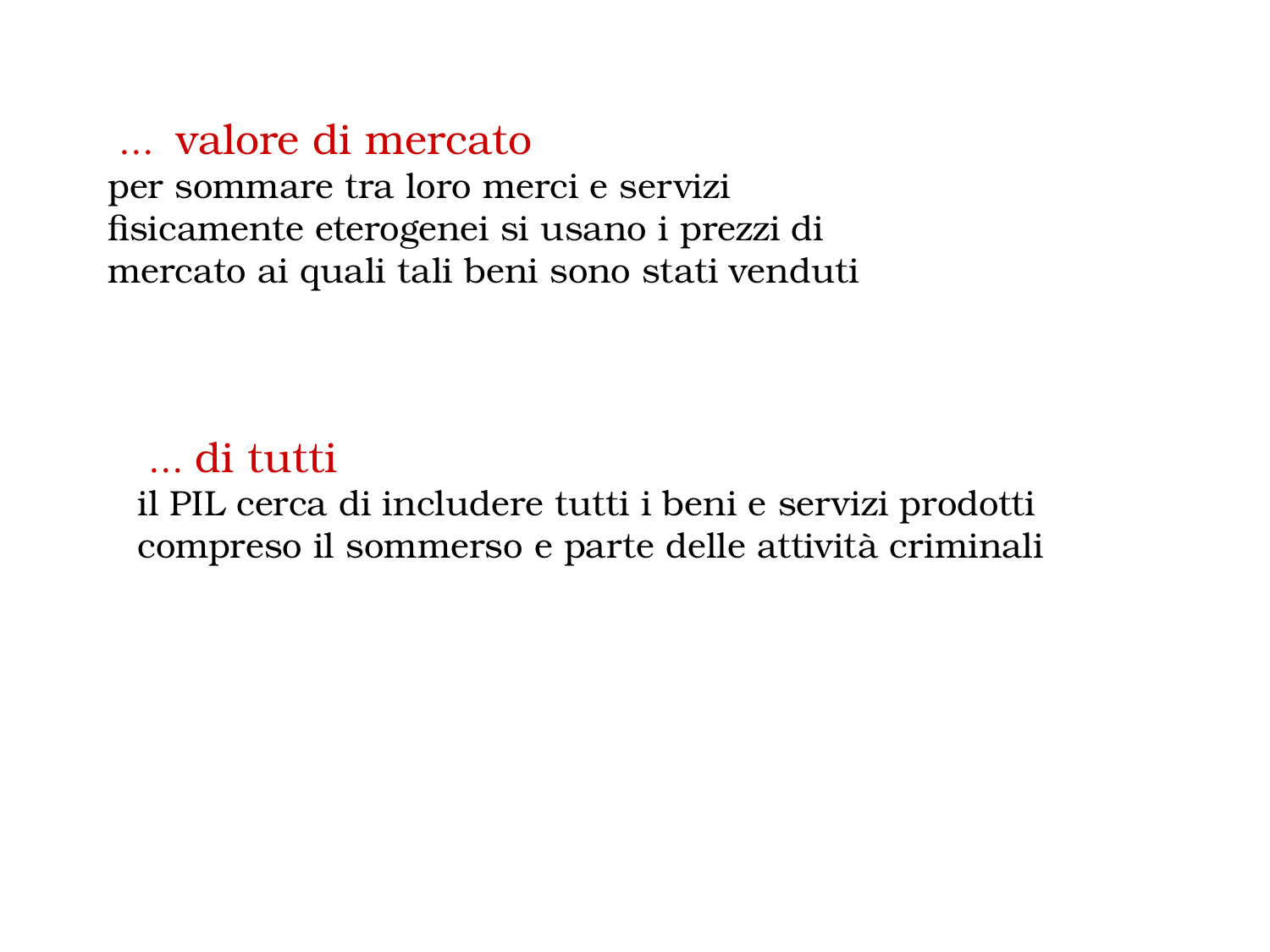

…  valore di mercato
per sommare tra loro merci e servizi fisicamente eterogenei si usano i prezzi di mercato ai quali tali beni sono stati venduti
 … di tutti
il PIL cerca di includere tutti i beni e servizi prodotti compreso il sommerso e parte delle attività criminali